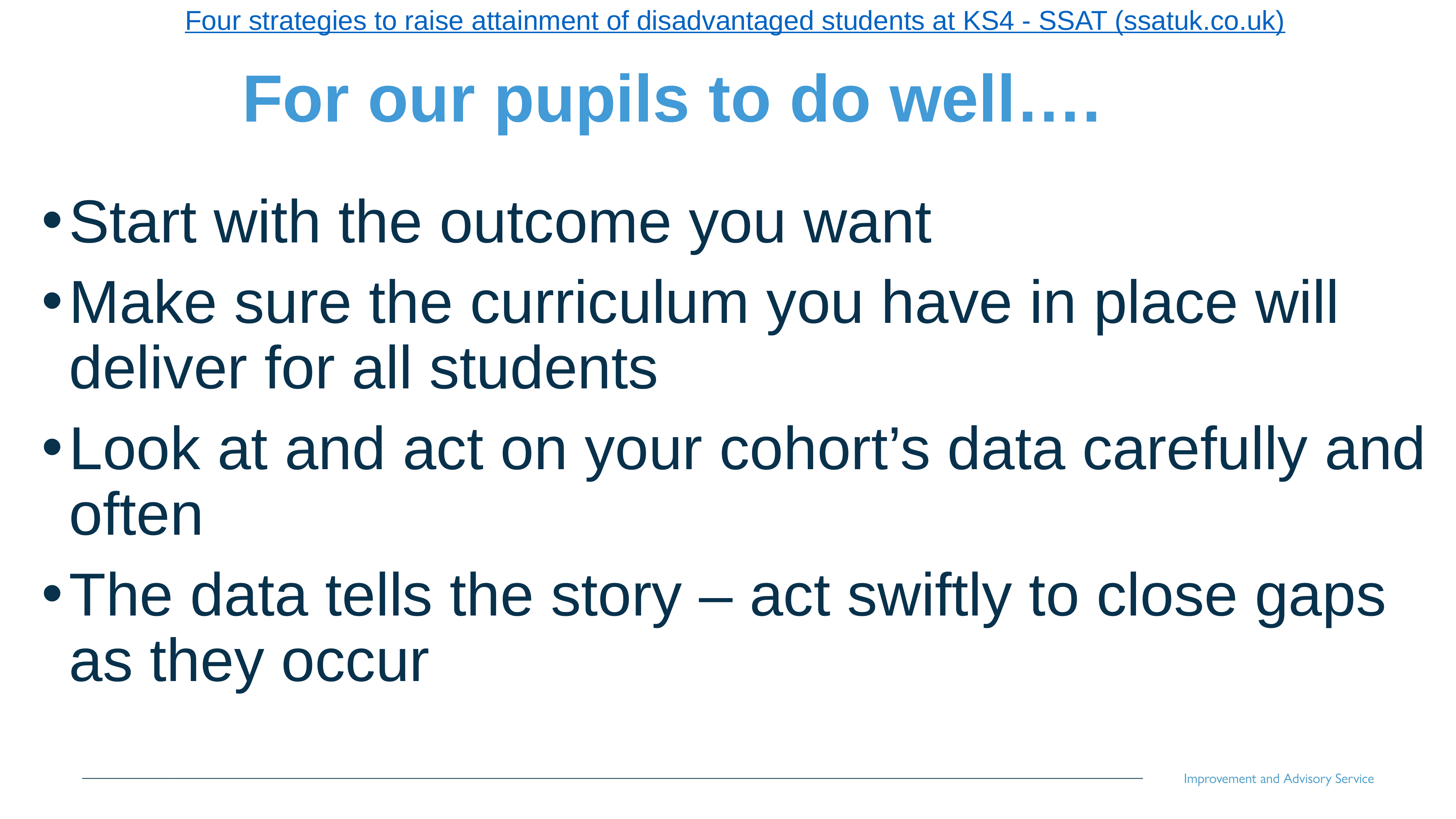

Four strategies to raise attainment of disadvantaged students at KS4 - SSAT (ssatuk.co.uk)
For our pupils to do well….
Start with the outcome you want
Make sure the curriculum you have in place will deliver for all students
Look at and act on your cohort’s data carefully and often
The data tells the story – act swiftly to close gaps as they occur